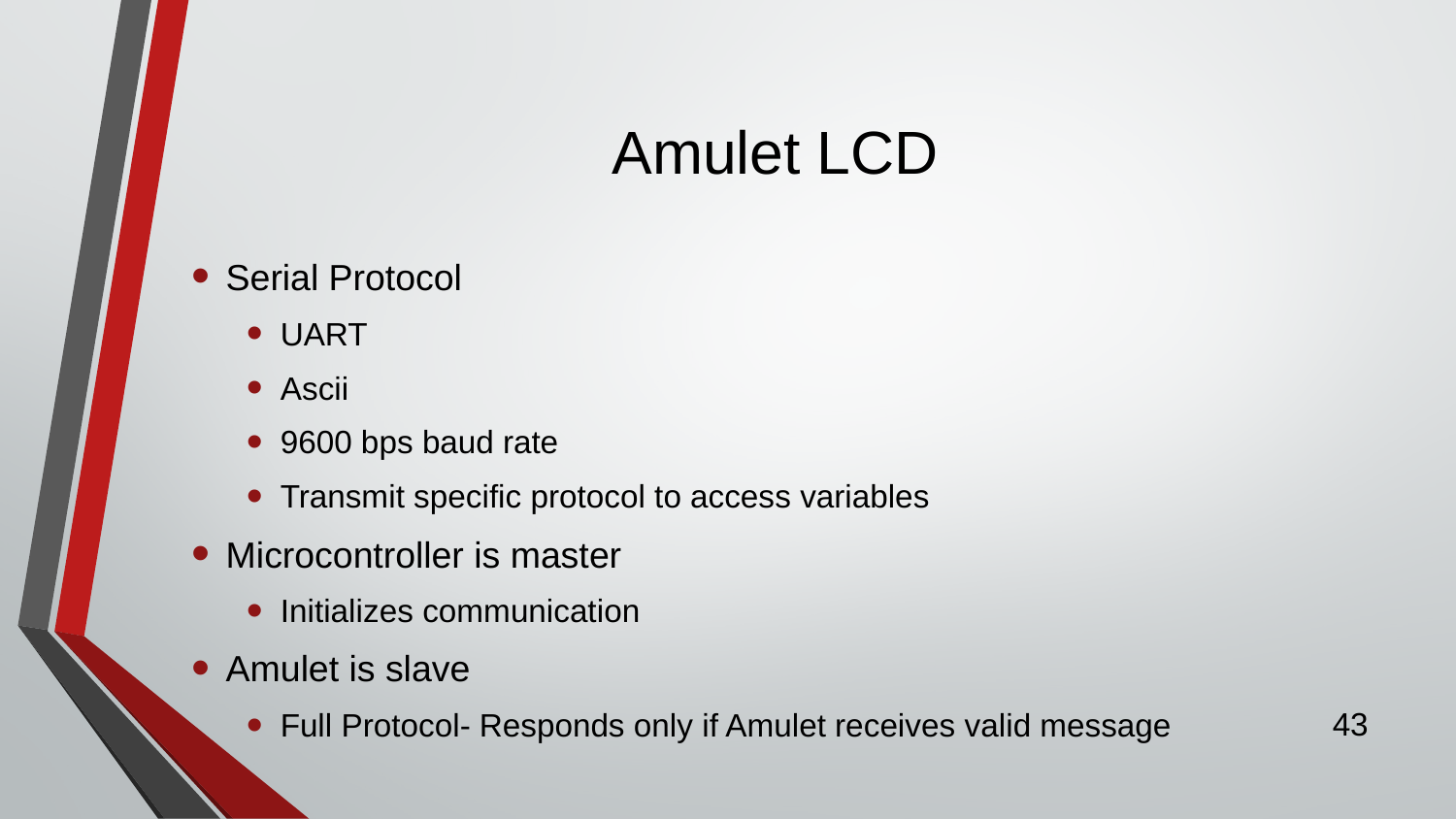

# Amulet LCD
Serial Protocol
UART
Ascii
9600 bps baud rate
Transmit specific protocol to access variables
Microcontroller is master
Initializes communication
Amulet is slave
Full Protocol- Responds only if Amulet receives valid message
43